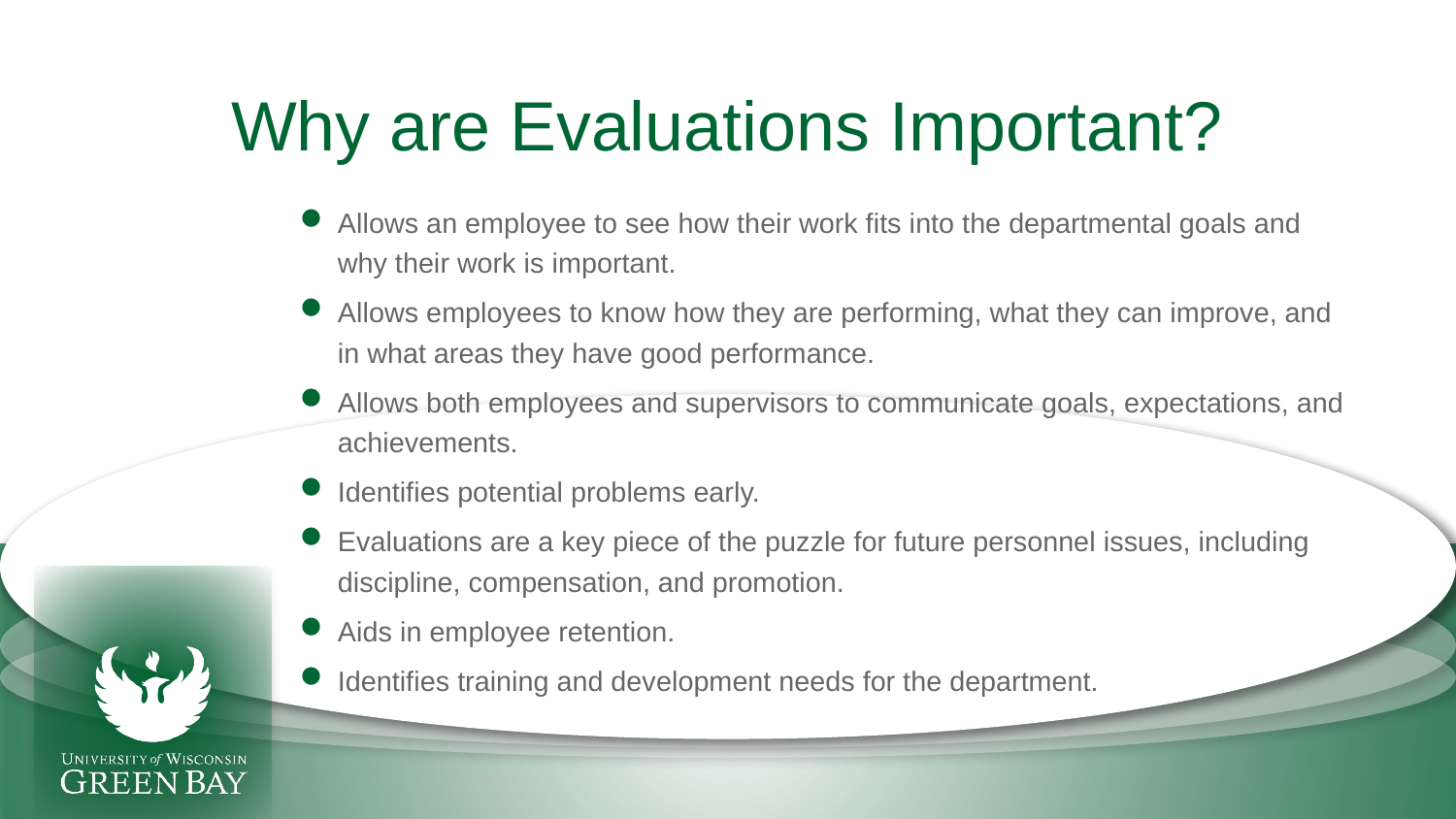

# Why are Evaluations Important?
Allows an employee to see how their work fits into the departmental goals and why their work is important.
Allows employees to know how they are performing, what they can improve, and in what areas they have good performance.
Allows both employees and supervisors to communicate goals, expectations, and achievements.
Identifies potential problems early.
Evaluations are a key piece of the puzzle for future personnel issues, including discipline, compensation, and promotion.
Aids in employee retention.
Identifies training and development needs for the department.